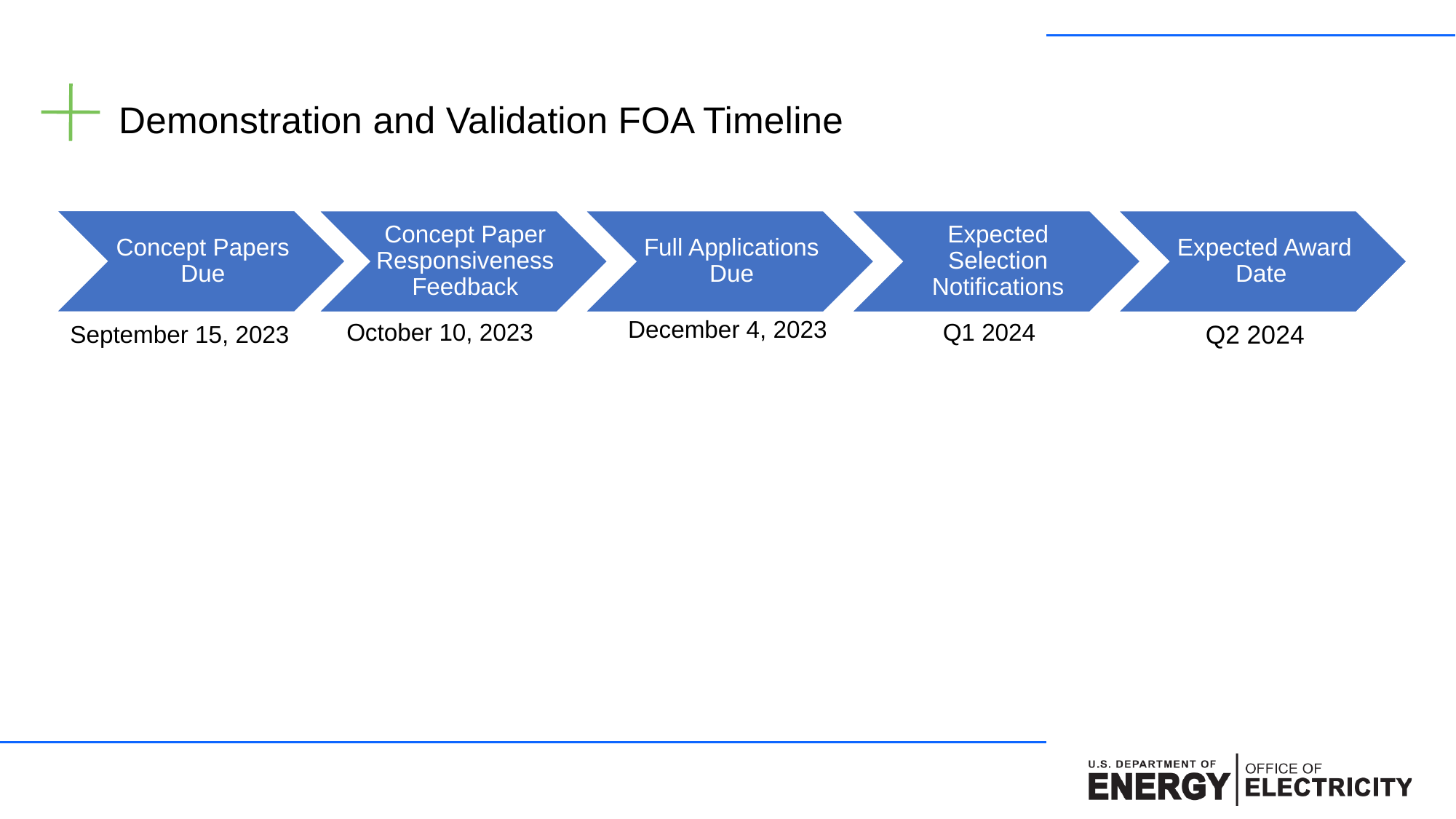

Concept Papers Due
 September 15, 2023
Concept Paper Responsiveness Feedback
October 10, 2023
Full Applications Due
December 4, 2023
Expected Selection Notifications
Q1 2024
Expected Award Date
# Demonstration and Validation FOA Timeline
Q2 2024